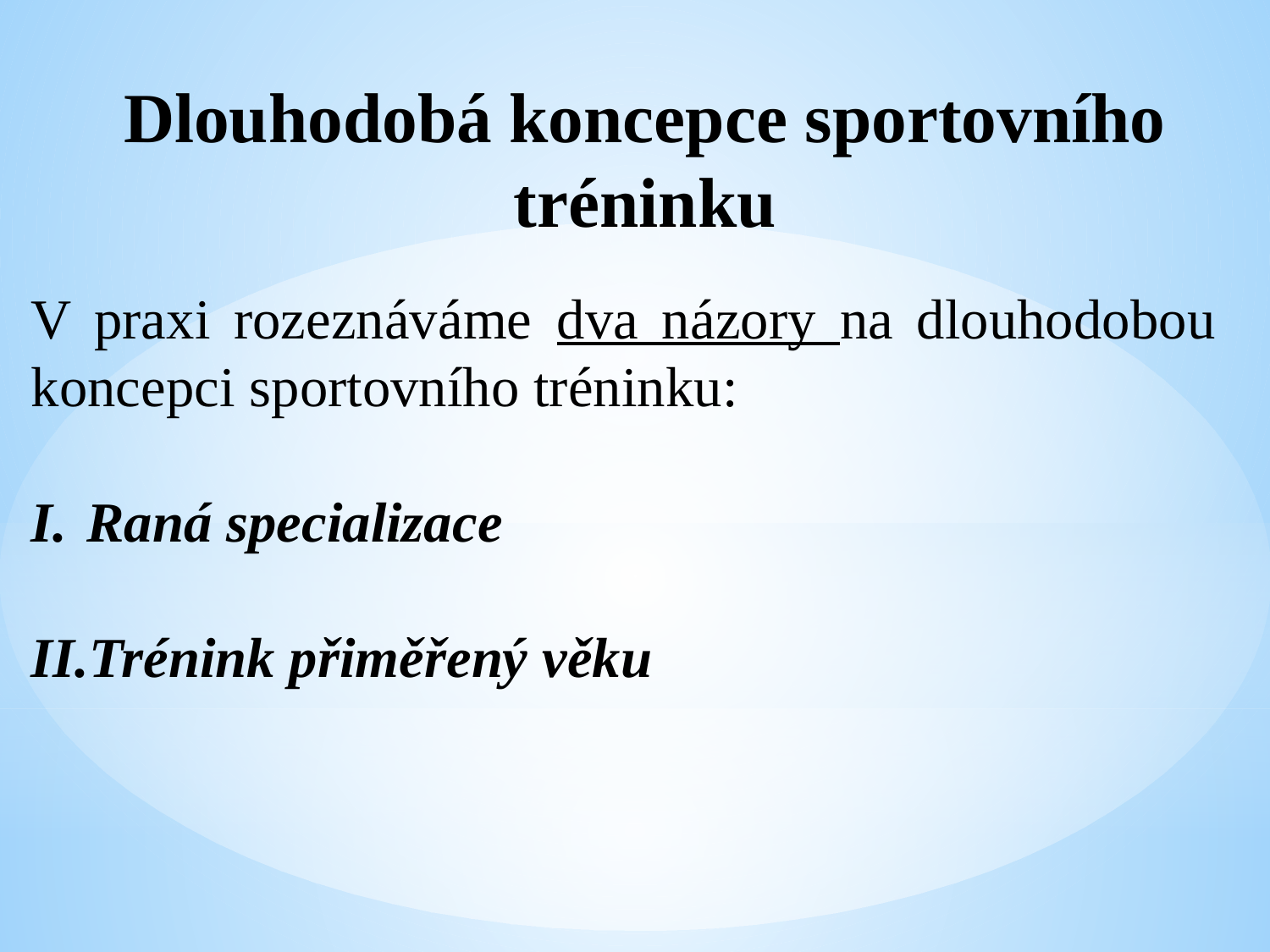

Dlouhodobá koncepce sportovního tréninku
V praxi rozeznáváme dva názory na dlouhodobou koncepci sportovního tréninku:

Raná specializace

Trénink přiměřený věku